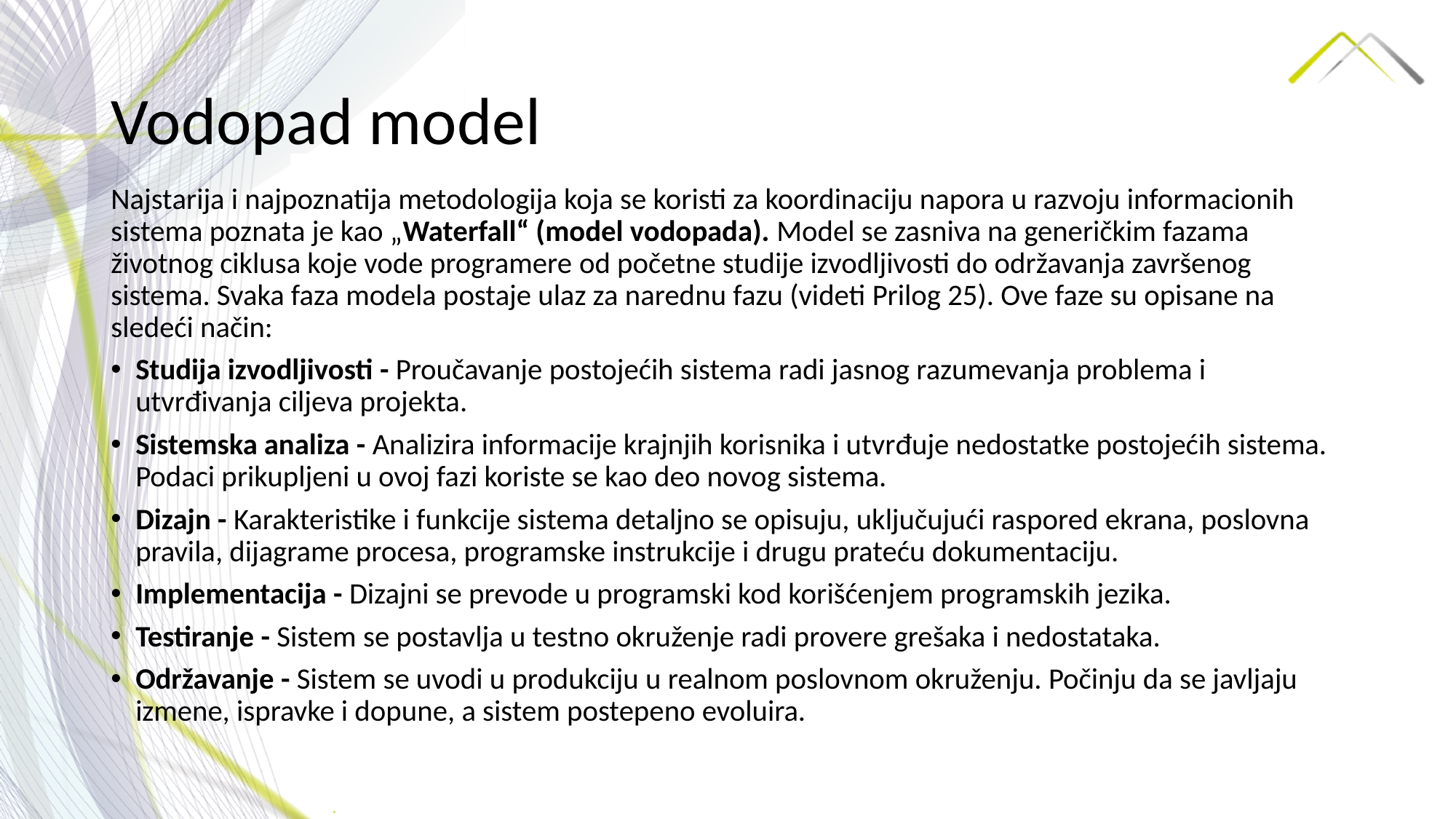

# Vodopad model
Najstarija i najpoznatija metodologija koja se koristi za koordinaciju napora u razvoju informacionih sistema poznata je kao „Waterfall“ (model vodopada). Model se zasniva na generičkim fazama životnog ciklusa koje vode programere od početne studije izvodljivosti do održavanja završenog sistema. Svaka faza modela postaje ulaz za narednu fazu (videti Prilog 25). Ove faze su opisane na sledeći način:
Studija izvodljivosti - Proučavanje postojećih sistema radi jasnog razumevanja problema i utvrđivanja ciljeva projekta.
Sistemska analiza - Analizira informacije krajnjih korisnika i utvrđuje nedostatke postojećih sistema. Podaci prikupljeni u ovoj fazi koriste se kao deo novog sistema.
Dizajn - Karakteristike i funkcije sistema detaljno se opisuju, uključujući raspored ekrana, poslovna pravila, dijagrame procesa, programske instrukcije i drugu prateću dokumentaciju.
Implementacija - Dizajni se prevode u programski kod korišćenjem programskih jezika.
Testiranje - Sistem se postavlja u testno okruženje radi provere grešaka i nedostataka.
Održavanje - Sistem se uvodi u produkciju u realnom poslovnom okruženju. Počinju da se javljaju izmene, ispravke i dopune, a sistem postepeno evoluira.